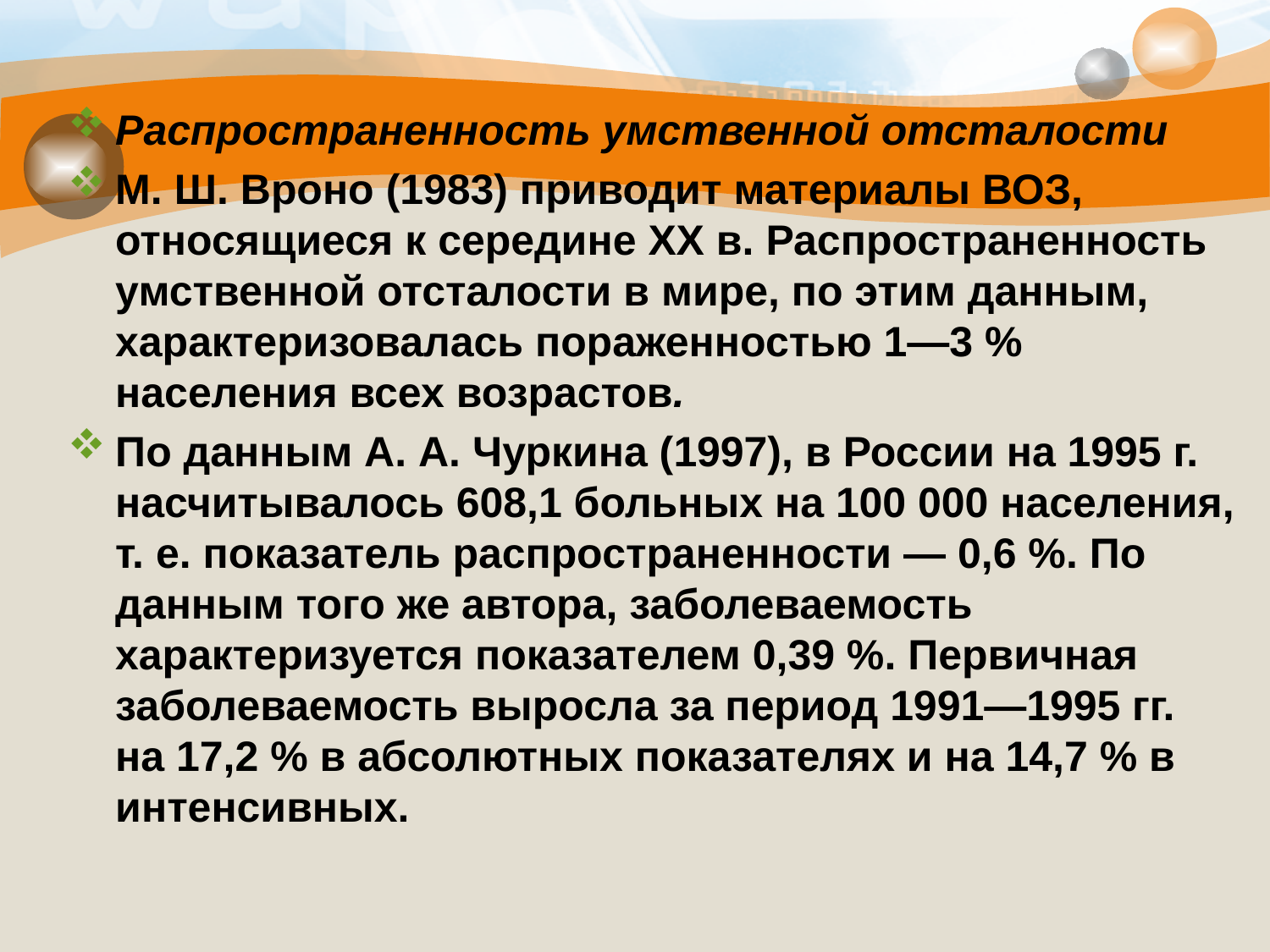

#
Распространенность умственной отсталости
М. Ш. Вроно (1983) приводит материалы ВОЗ, относящиеся к середине XX в. Распространенность умственной отсталости в мире, по этим данным, характеризовалась пораженностью 1—3 % населения всех возрастов.
По данным А. А. Чуркина (1997), в России на 1995 г. насчитывалось 608,1 больных на 100 000 населения, т. е. показатель распространенности — 0,6 %. По данным того же автора, заболеваемость характеризуется показателем 0,39 %. Первичная заболеваемость выросла за период 1991—1995 гг. на 17,2 % в абсолютных показателях и на 14,7 % в интенсивных.